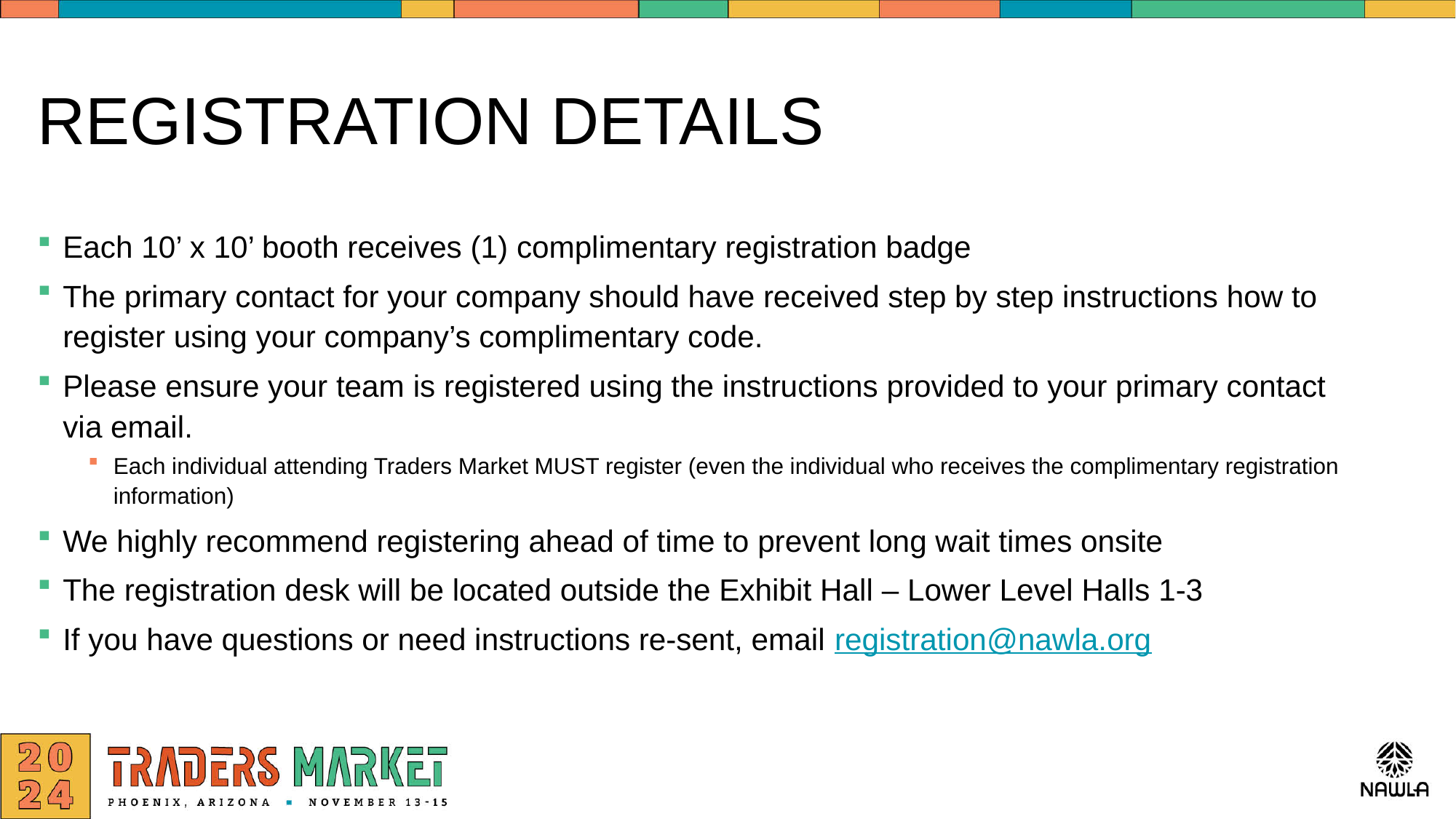

# REGISTRATION DETAILS
Each 10’ x 10’ booth receives (1) complimentary registration badge
The primary contact for your company should have received step by step instructions how to register using your company’s complimentary code.
Please ensure your team is registered using the instructions provided to your primary contact via email.
Each individual attending Traders Market MUST register (even the individual who receives the complimentary registration information)
We highly recommend registering ahead of time to prevent long wait times onsite
The registration desk will be located outside the Exhibit Hall – Lower Level Halls 1-3
If you have questions or need instructions re-sent, email registration@nawla.org